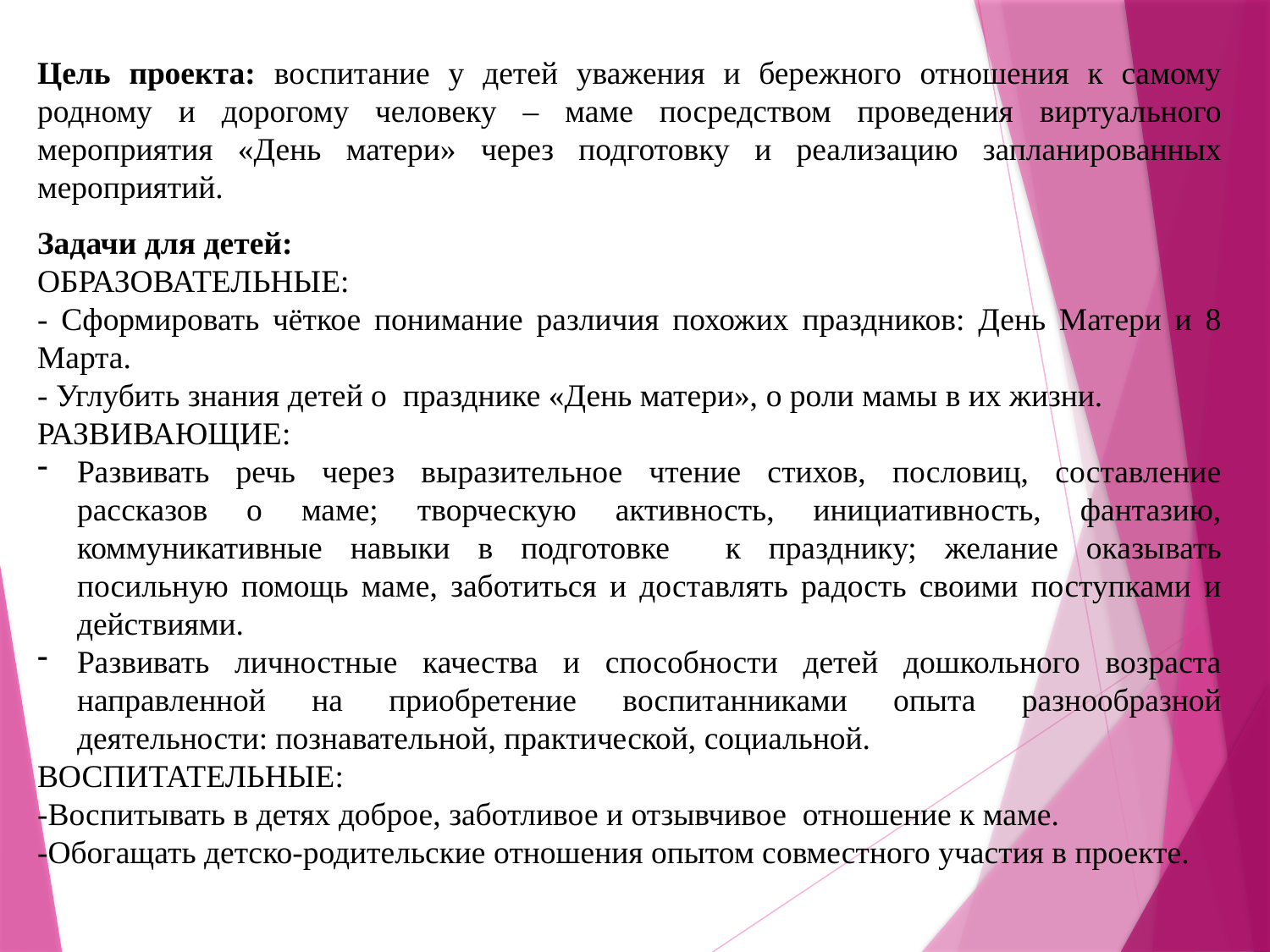

Цель проекта: воспитание у детей уважения и бережного отношения к самому родному и дорогому человеку – маме посредством проведения виртуального мероприятия «День матери» через подготовку и реализацию запланированных мероприятий.
Задачи для детей:
ОБРАЗОВАТЕЛЬНЫЕ:
- Сформировать чёткое понимание различия похожих праздников: День Матери и 8 Марта.
- Углубить знания детей о  празднике «День матери», о роли мамы в их жизни.
РАЗВИВАЮЩИЕ:
Развивать речь через выразительное чтение стихов, пословиц, составление рассказов о маме; творческую активность, инициативность, фантазию, коммуникативные навыки в подготовке  к празднику; желание оказывать посильную помощь маме, заботиться и доставлять радость своими поступками и действиями.
Развивать личностные качества и способности детей дошкольного возраста направленной на приобретение воспитанниками опыта разнообразной деятельности: познавательной, практической, социальной.
ВОСПИТАТЕЛЬНЫЕ:
-Воспитывать в детях доброе, заботливое и отзывчивое  отношение к маме.
-Обогащать детско-родительские отношения опытом совместного участия в проекте.